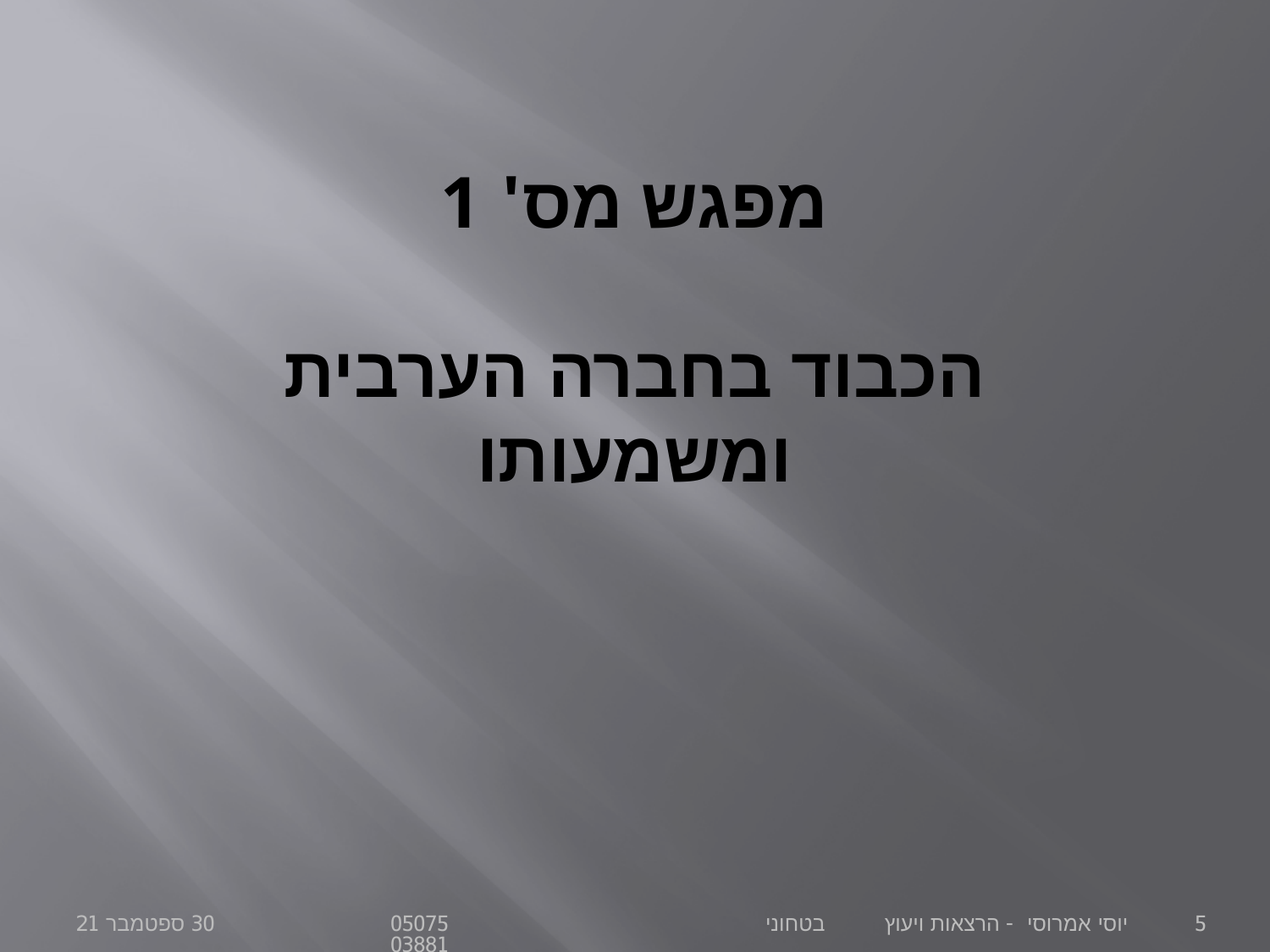

# מפגש מס' 1 הכבוד בחברה הערבית ומשמעותו

30 ספטמבר 21
יוסי אמרוסי  - הרצאות ויעוץ בטחוני 0507503881
5